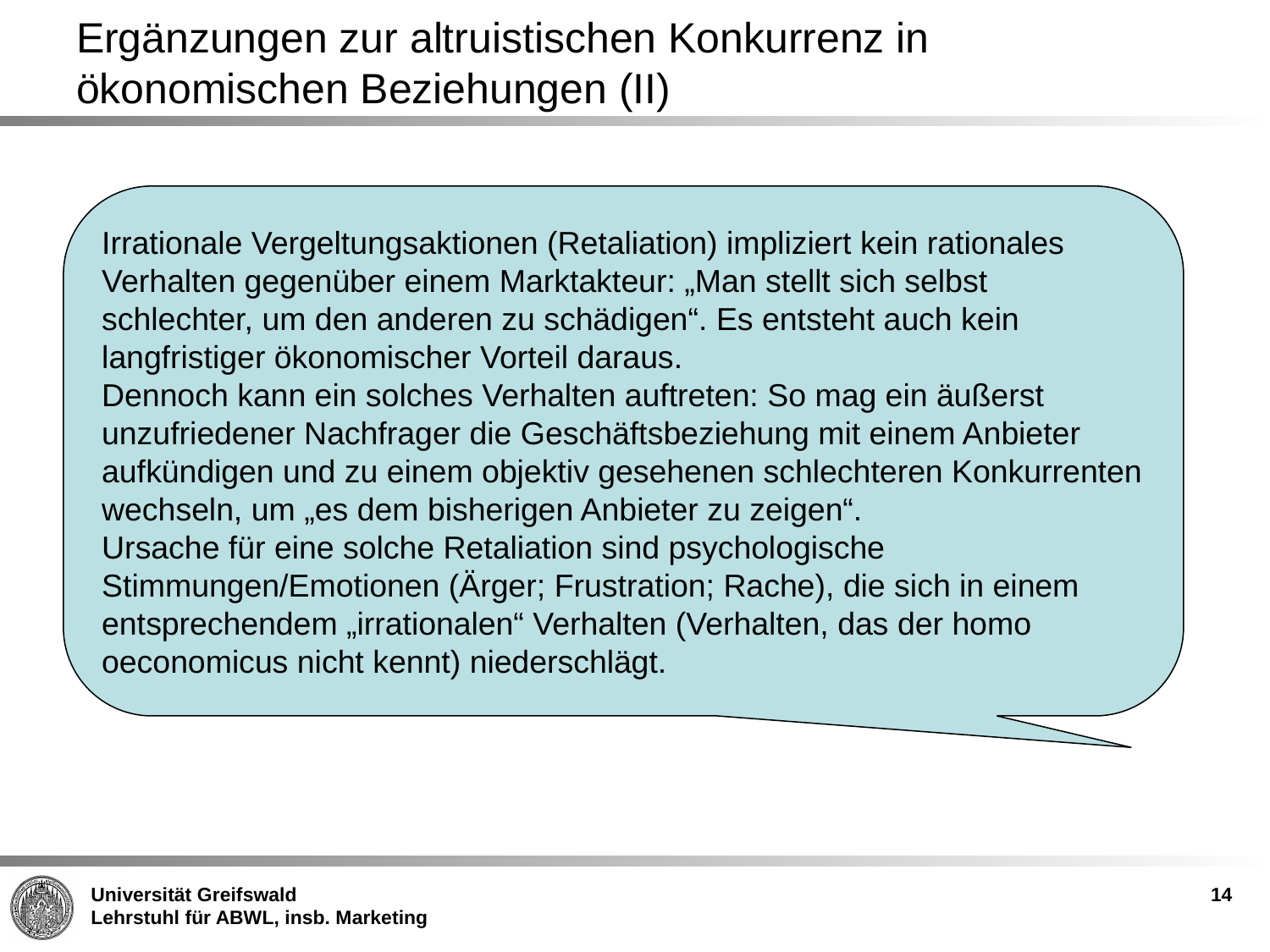

# Ergänzungen zur altruistischen Konkurrenz in ökonomischen Beziehungen (II)
Irrationale Vergeltungsaktionen (Retaliation) impliziert kein rationales Verhalten gegenüber einem Marktakteur: „Man stellt sich selbst schlechter, um den anderen zu schädigen“. Es entsteht auch kein langfristiger ökonomischer Vorteil daraus.
Dennoch kann ein solches Verhalten auftreten: So mag ein äußerst unzufriedener Nachfrager die Geschäftsbeziehung mit einem Anbieter aufkündigen und zu einem objektiv gesehenen schlechteren Konkurrenten wechseln, um „es dem bisherigen Anbieter zu zeigen“.
Ursache für eine solche Retaliation sind psychologische Stimmungen/Emotionen (Ärger; Frustration; Rache), die sich in einem entsprechendem „irrationalen“ Verhalten (Verhalten, das der homo oeconomicus nicht kennt) niederschlägt.
14